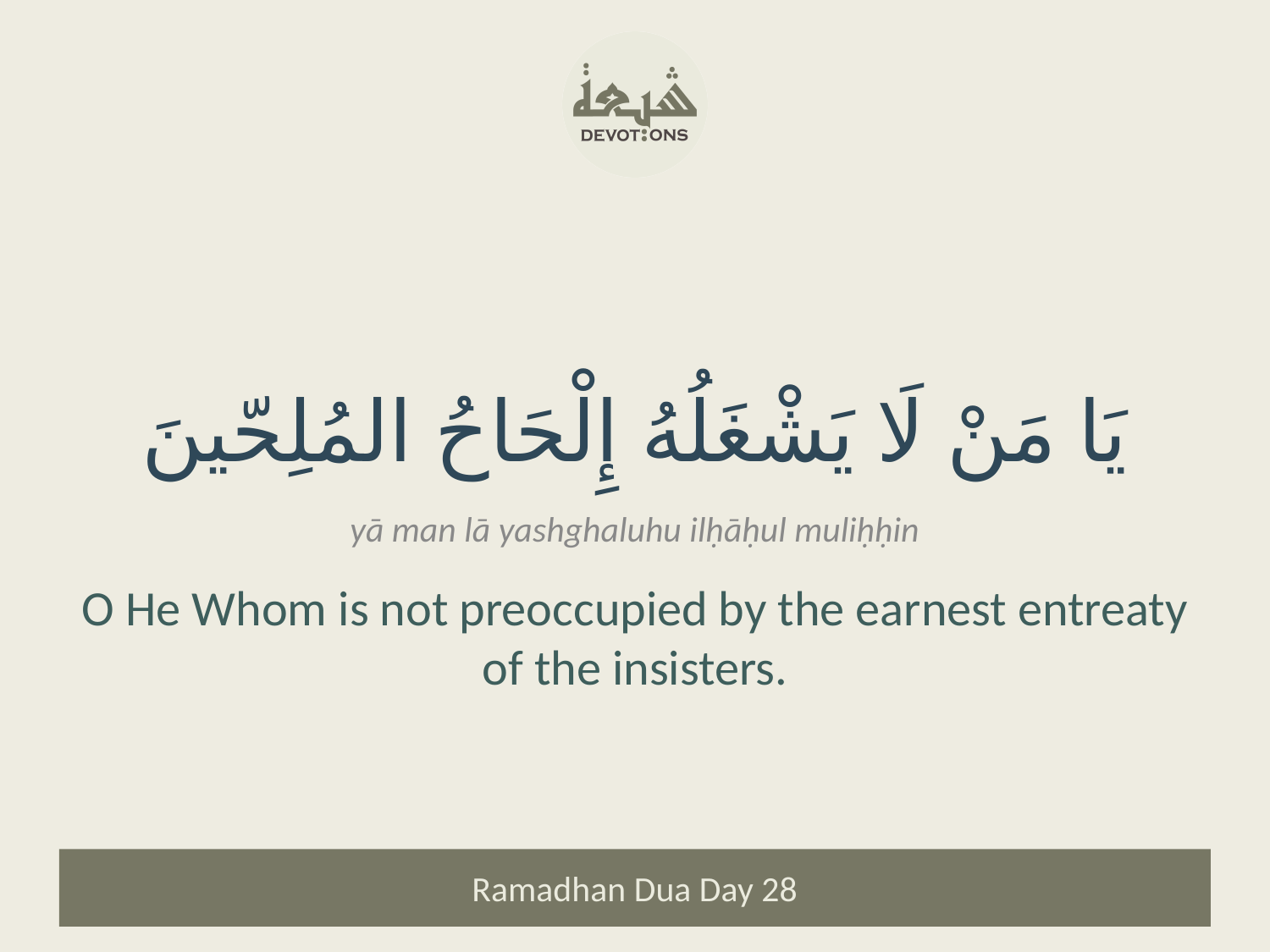

يَا مَنْ لَا يَشْغَلُهُ إِلْحَاحُ المُلِحّينَ
yā man lā yashghaluhu ilḥāḥul muliḥḥin
O He Whom is not preoccupied by the earnest entreaty of the insisters.
Ramadhan Dua Day 28